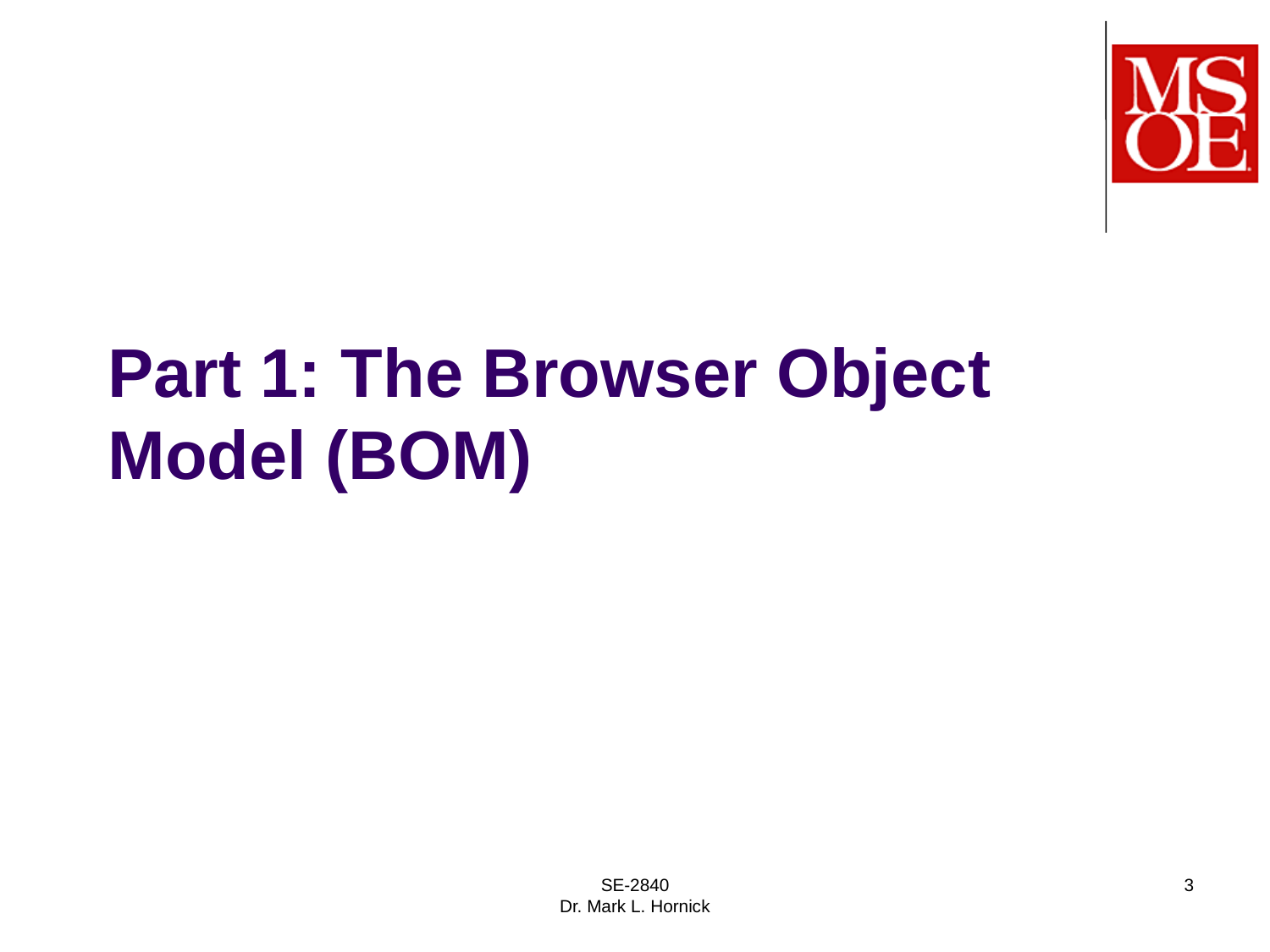

# Part 1: The Browser Object Model (BOM)
SE-2840
Dr. Mark L. Hornick
3